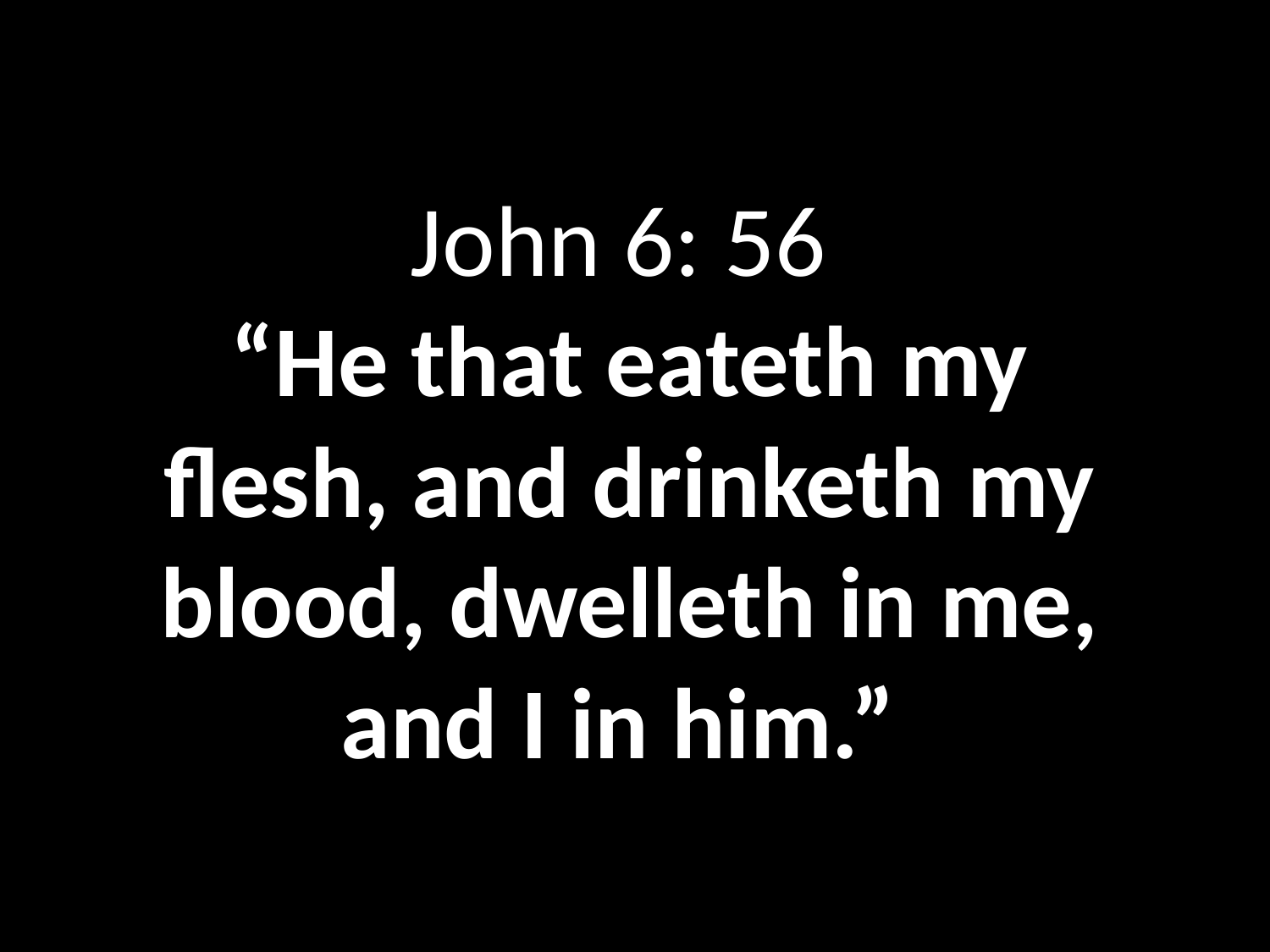

John 6: 56
“He that eateth my flesh, and drinketh my blood, dwelleth in me, and I in him.”